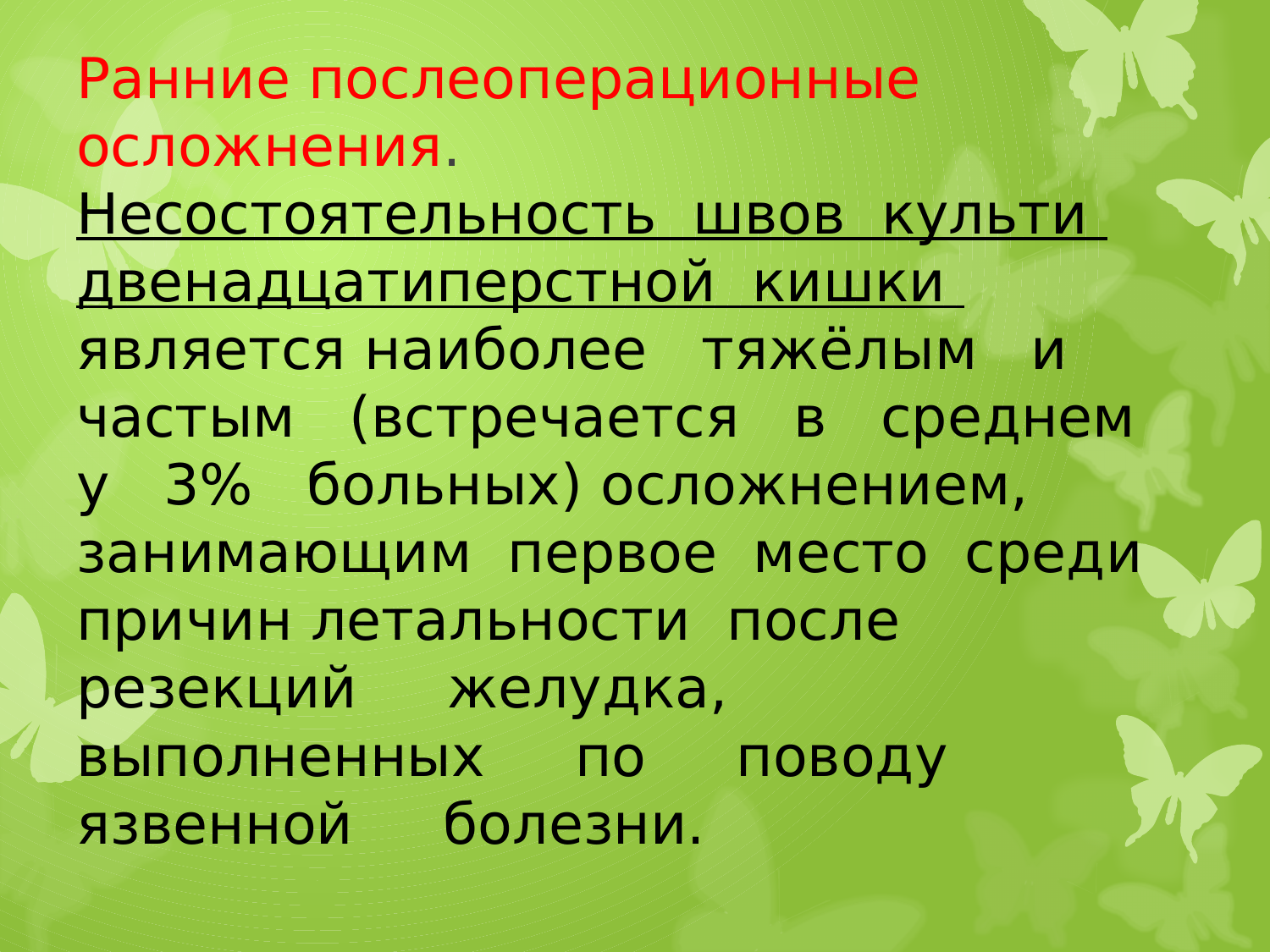

# Ранние послеоперационные осложнения. Несостоятельность  швов  культи  двенадцатиперстной  кишки  является наиболее   тяжёлым   и   частым   (встречается   в   среднем   у   3%   больных) осложнением,  занимающим  первое  место  среди  причин летальности  после резекций     желудка,     выполненных     по     поводу     язвенной     болезни.